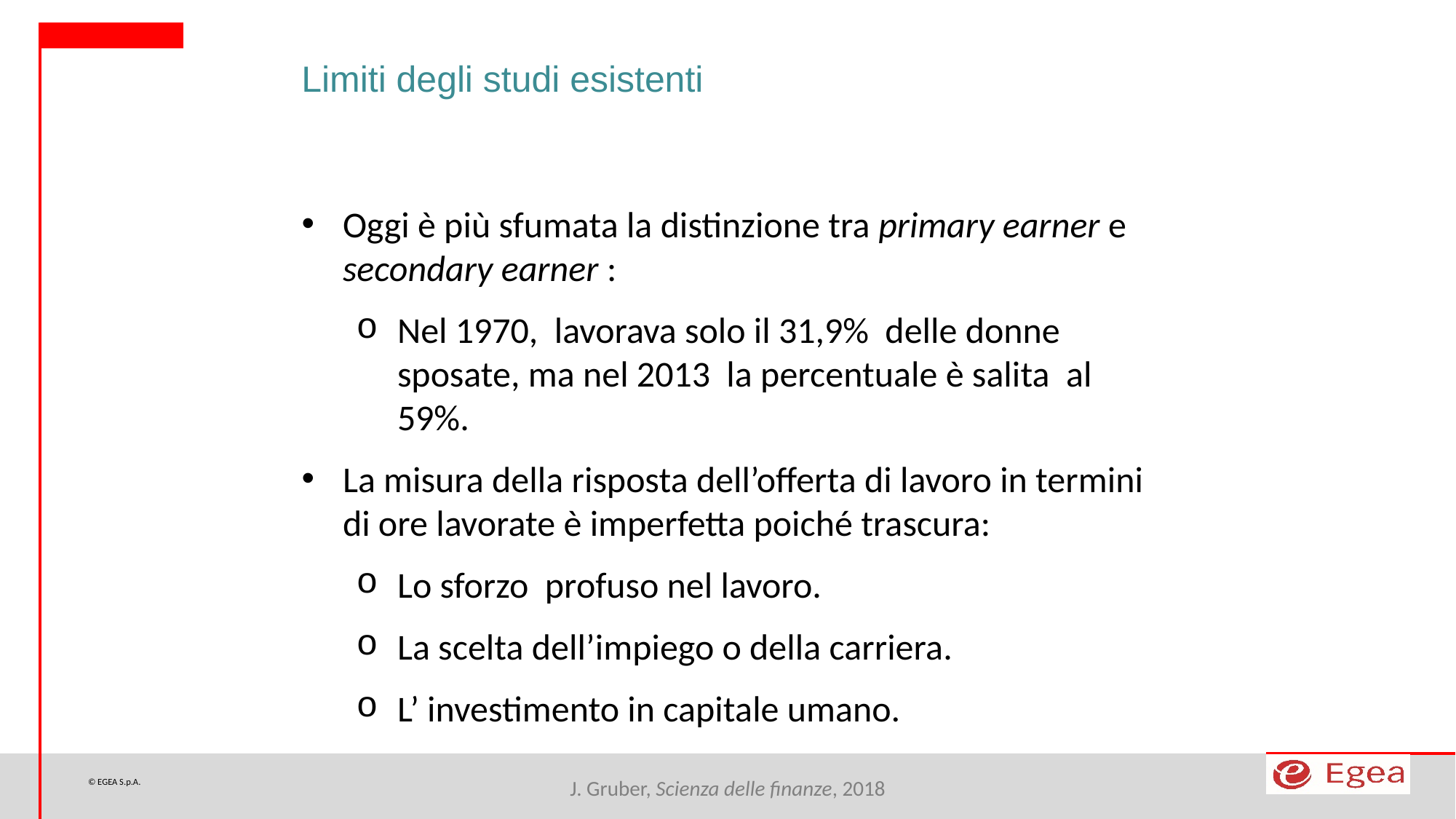

Limiti degli studi esistenti
Oggi è più sfumata la distinzione tra primary earner e secondary earner :
Nel 1970,  lavorava solo il 31,9%  delle donne sposate, ma nel 2013  la percentuale è salita  al 59%.
La misura della risposta dell’offerta di lavoro in termini di ore lavorate è imperfetta poiché trascura:
Lo sforzo  profuso nel lavoro.
La scelta dell’impiego o della carriera.
L’ investimento in capitale umano.